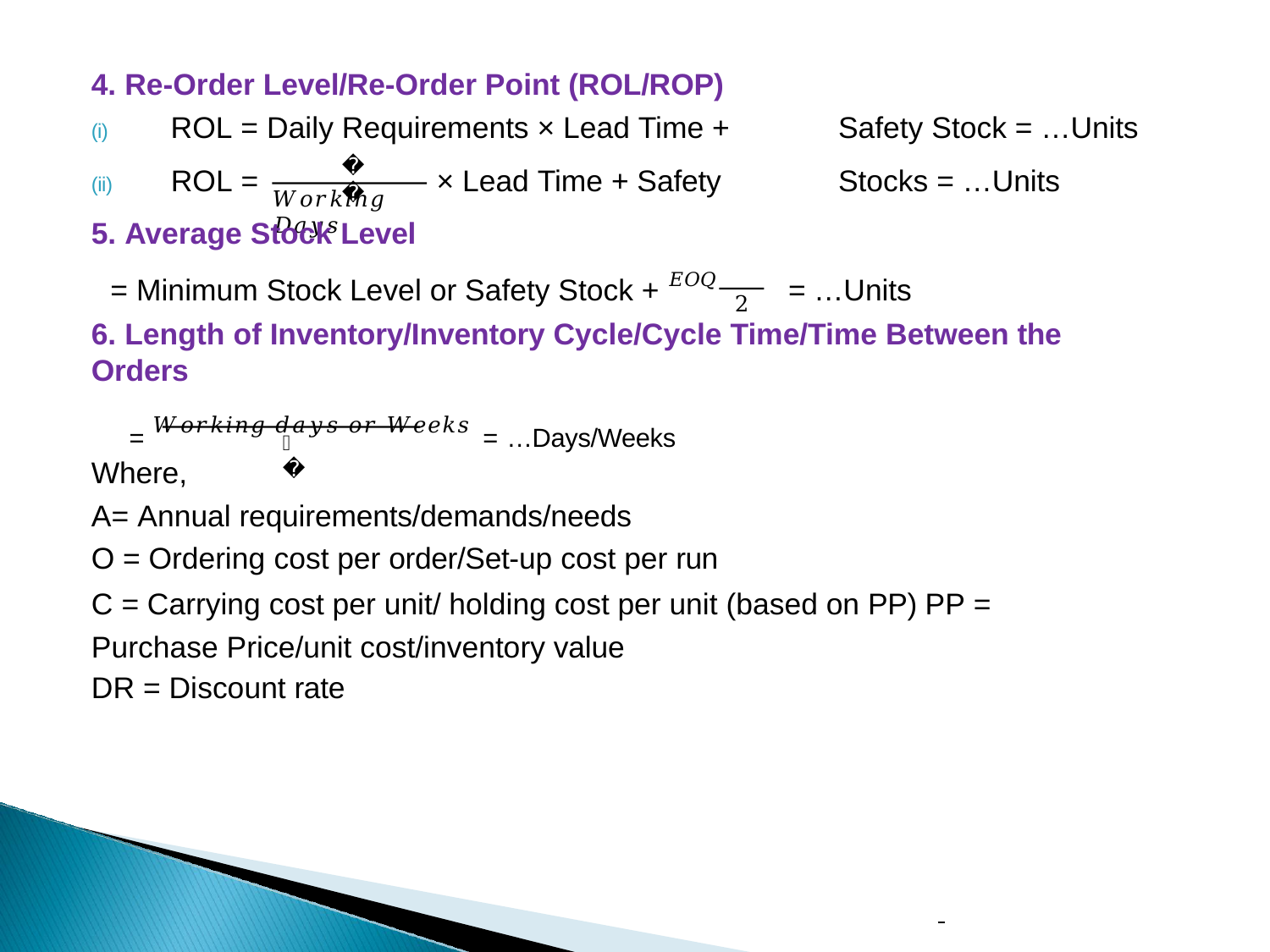

4. Re-Order Level/Re-Order Point (ROL/ROP)
Safety Stock = …Units Stocks = …Units
ROL = Daily Requirements × Lead Time +
(i)
𝐴
ROL =
× Lead Time + Safety
(ii)

𝑊𝑜𝑟𝑘𝑖𝑛𝑔 𝐷𝑎𝑦𝑠
5. Average Stock Level
= Minimum Stock Level or Safety Stock + 𝐸𝑂𝑄	= …Units

2
6. Length of Inventory/Inventory Cycle/Cycle Time/Time Between the
Orders
= 𝑊𝑜𝑟𝑘𝑖𝑛𝑔 𝑑𝑎𝑦𝑠 𝑜𝑟 𝑊𝑒𝑒𝑘𝑠 = …Days/Weeks

𝑁
Where,
A= Annual requirements/demands/needs
O = Ordering cost per order/Set-up cost per run
C = Carrying cost per unit/ holding cost per unit (based on PP) PP = Purchase Price/unit cost/inventory value
DR = Discount rate